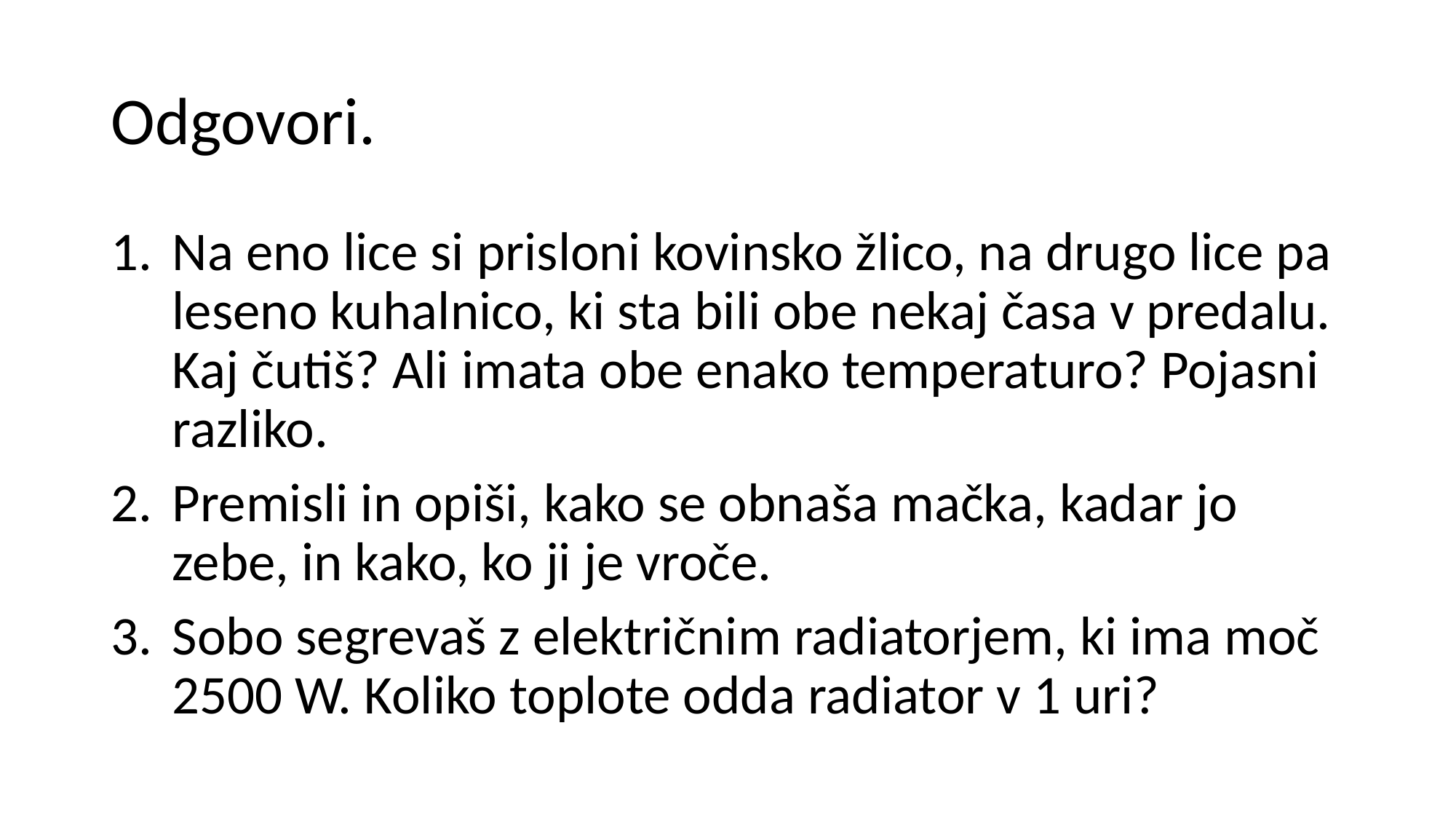

# Odgovori.
Na eno lice si prisloni kovinsko žlico, na drugo lice pa leseno kuhalnico, ki sta bili obe nekaj časa v predalu. Kaj čutiš? Ali imata obe enako temperaturo? Pojasni razliko.
Premisli in opiši, kako se obnaša mačka, kadar jo zebe, in kako, ko ji je vroče.
Sobo segrevaš z električnim radiatorjem, ki ima moč 2500 W. Koliko toplote odda radiator v 1 uri?